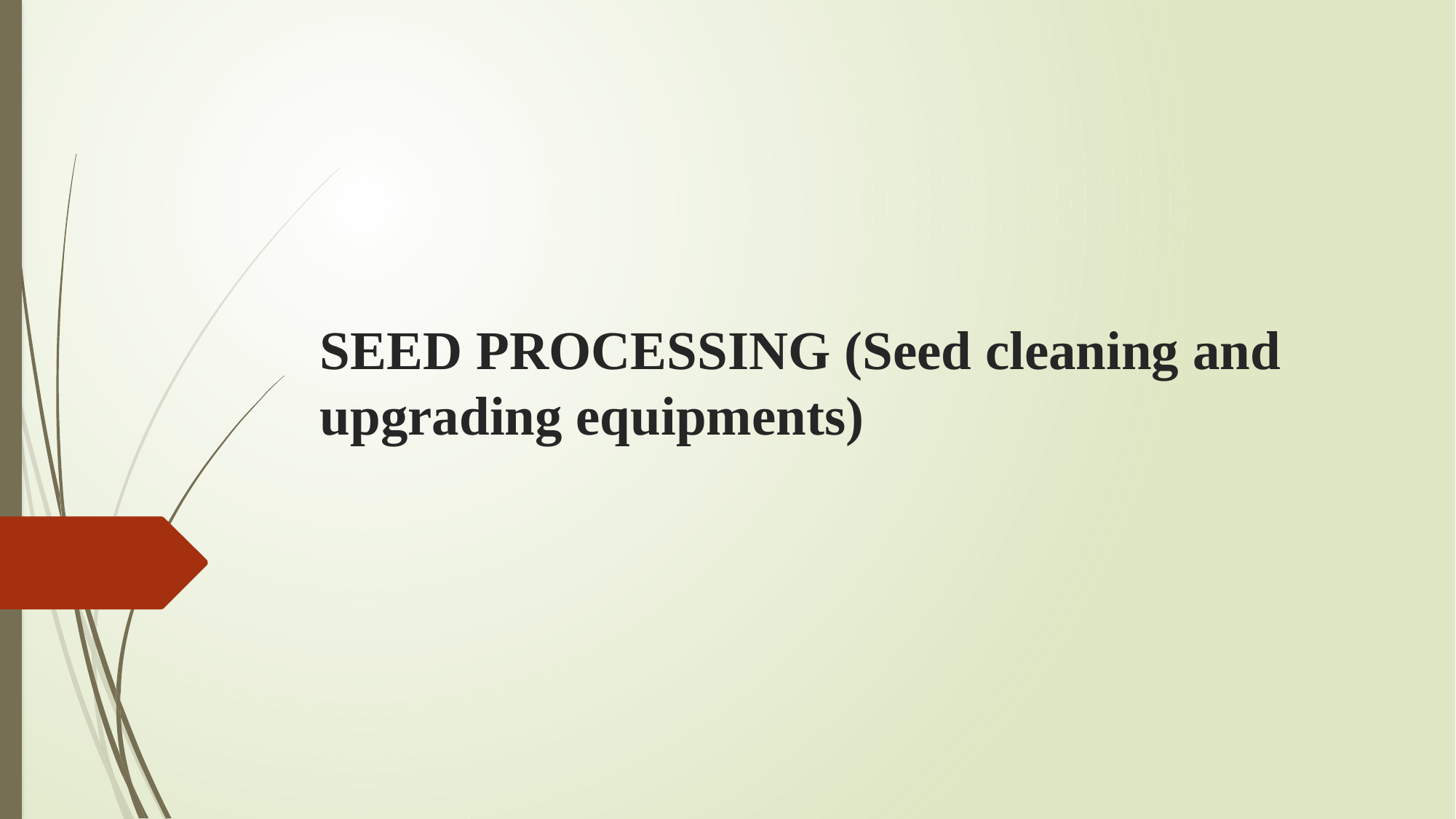

# SEED PROCESSING (Seed cleaning and upgrading equipments)